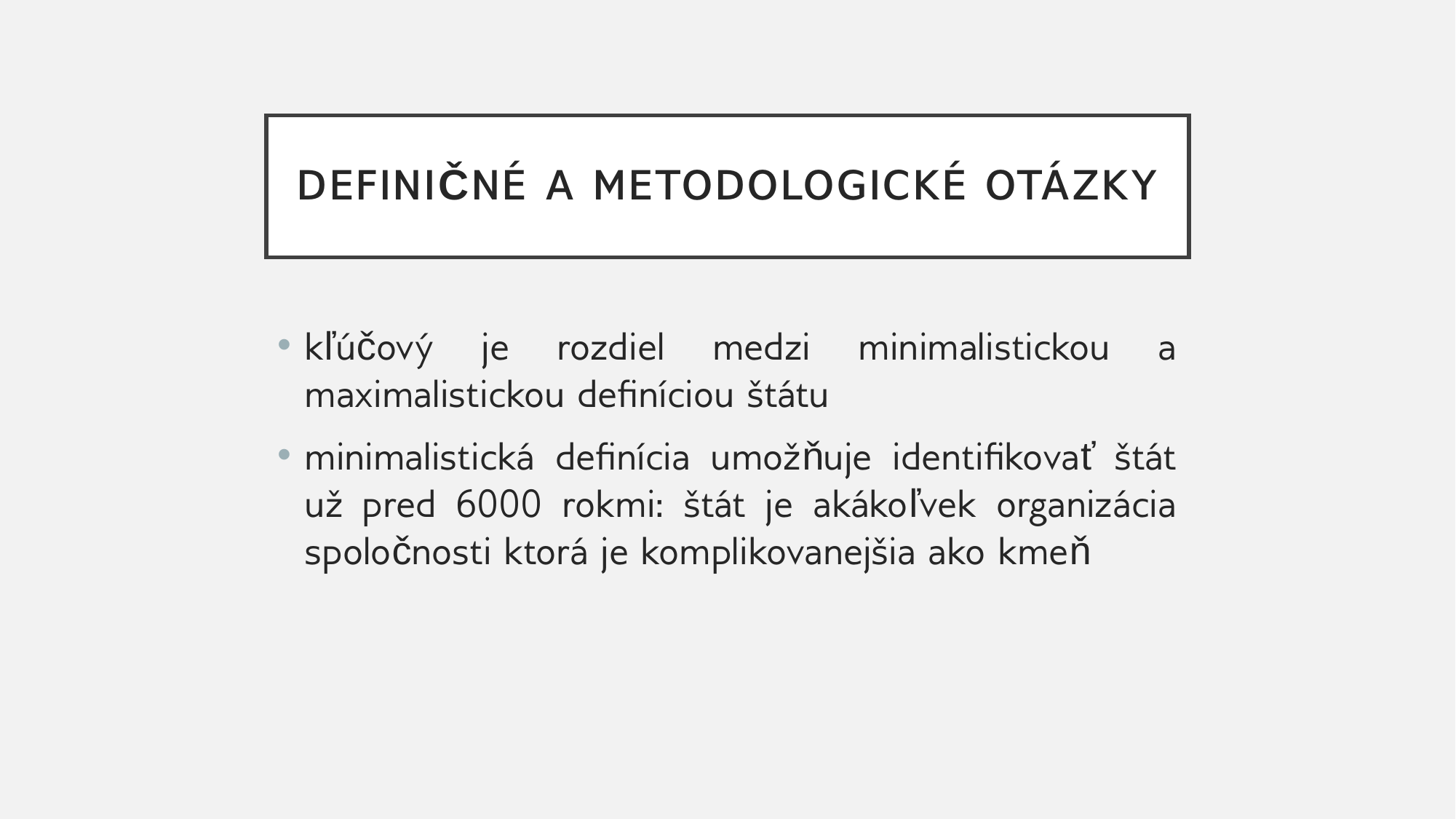

# Definičné a Metodologické otázky
kľúčový je rozdiel medzi minimalistickou a maximalistickou definíciou štátu
minimalistická definícia umožňuje identifikovať štát už pred 6000 rokmi: štát je akákoľvek organizácia spoločnosti ktorá je komplikovanejšia ako kmeň